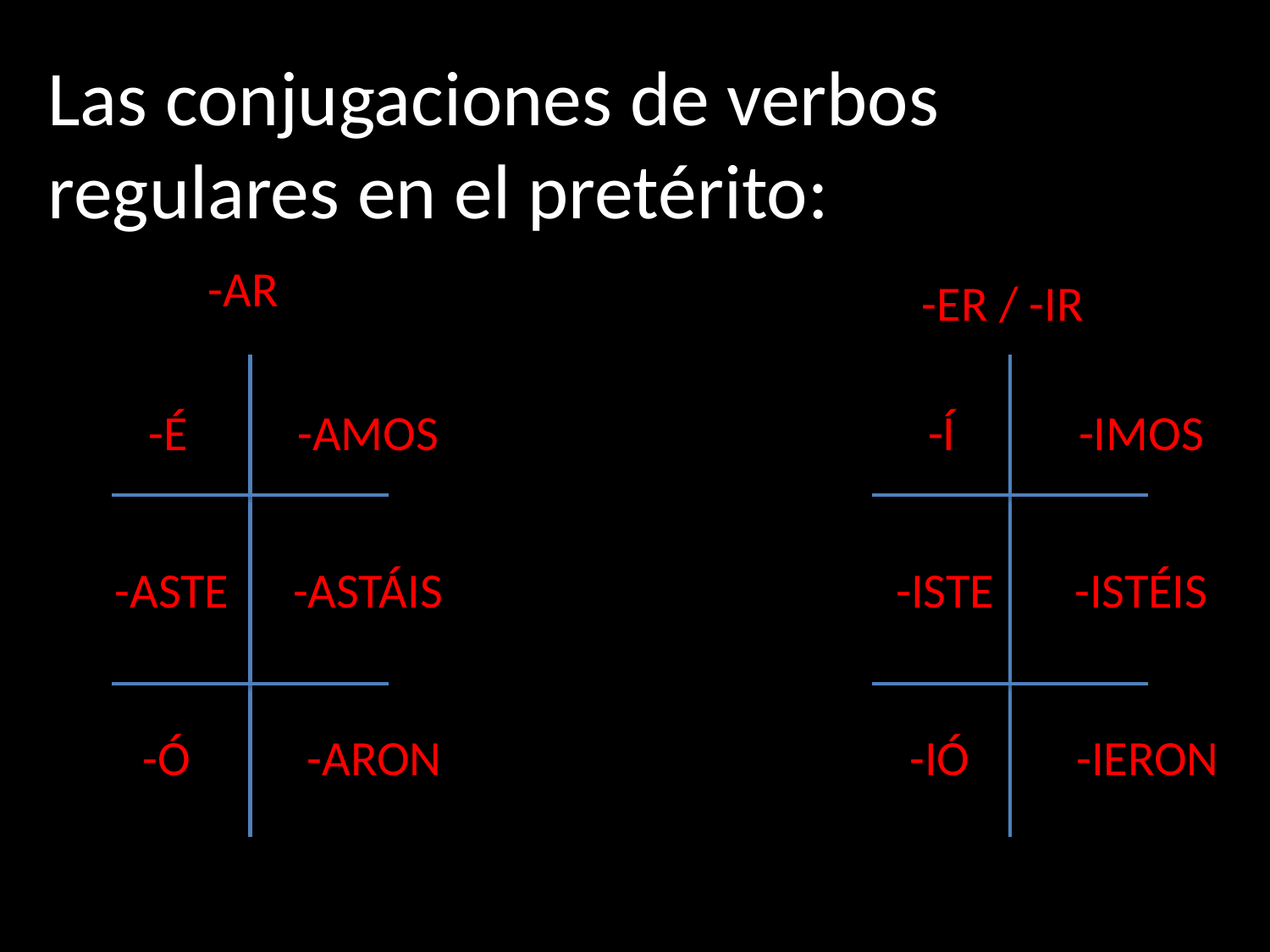

Las conjugaciones de verbos regulares en el pretérito:
-AR
-ER / -IR
-É
-AMOS
-Í
-IMOS
-ASTE
-ASTÁIS
-ISTE
-ISTÉIS
-Ó
-ARON
-IÓ
-IERON